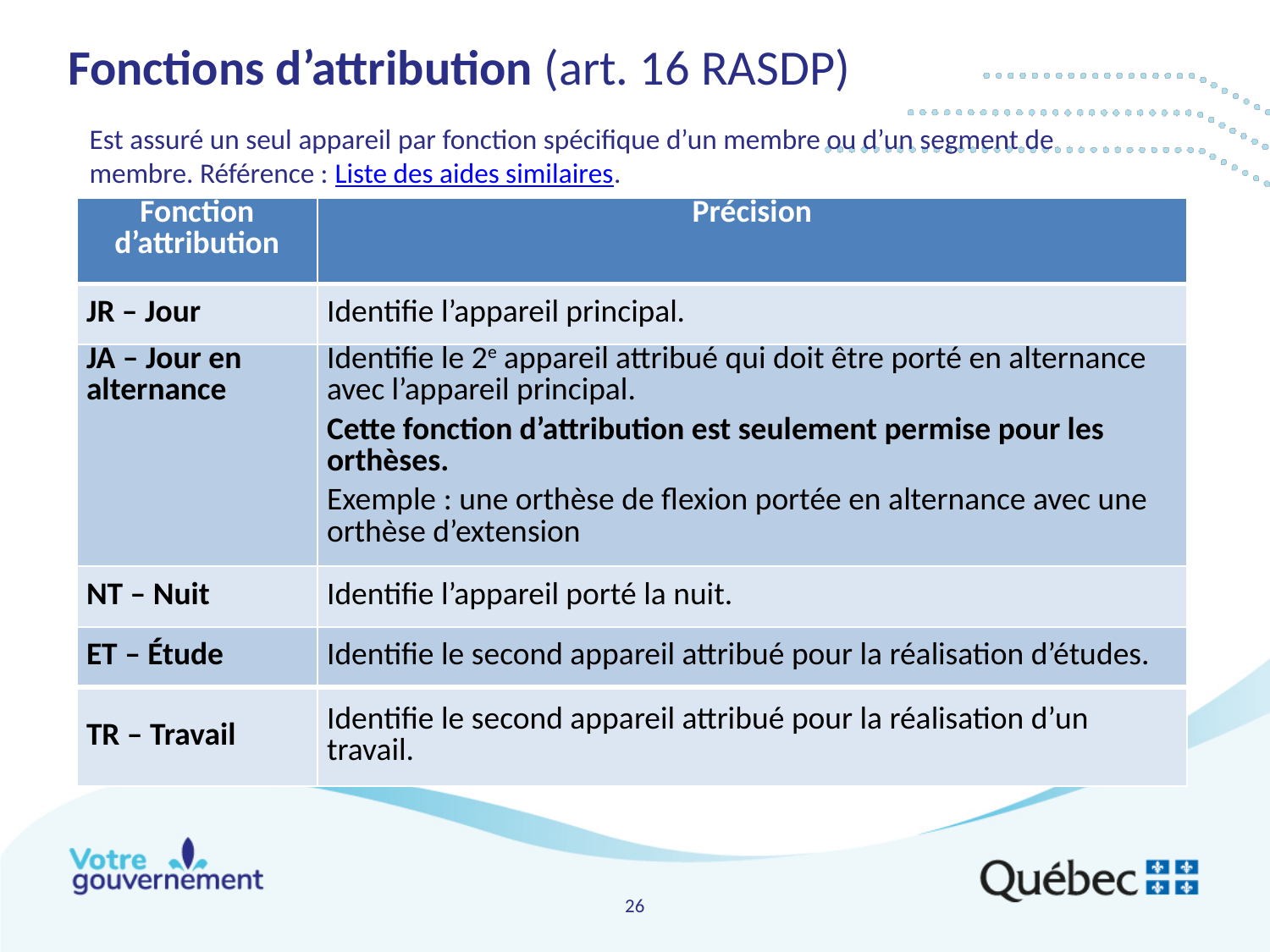

# Fonctions d’attribution (art. 16 RASDP)
Est assuré un seul appareil par fonction spécifique d’un membre ou d’un segment de membre. Référence : Liste des aides similaires.
| Fonction d’attribution | Précision |
| --- | --- |
| JR – Jour | Identifie l’appareil principal. |
| JA – Jour en alternance | Identifie le 2e appareil attribué qui doit être porté en alternance avec l’appareil principal. Cette fonction d’attribution est seulement permise pour les orthèses. Exemple : une orthèse de flexion portée en alternance avec une orthèse d’extension |
| NT – Nuit | Identifie l’appareil porté la nuit. |
| ET – Étude | Identifie le second appareil attribué pour la réalisation d’études. |
| TR – Travail | Identifie le second appareil attribué pour la réalisation d’un travail. |